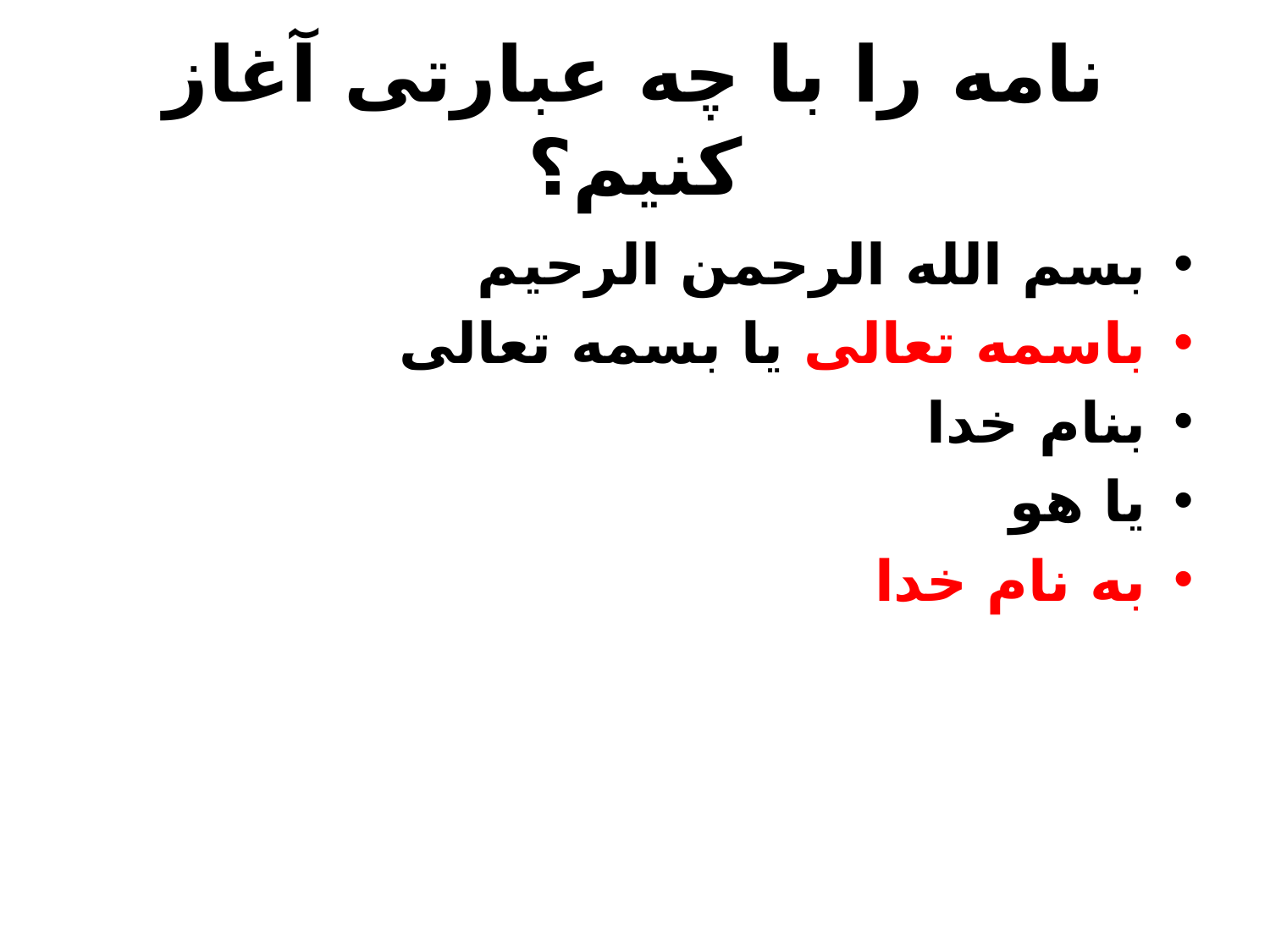

# نامه را با چه عبارتی آغاز کنيم؟
بسم الله الرحمن الرحيم
باسمه تعالی يا بسمه تعالی
بنام خدا
يا هو
به نام خدا